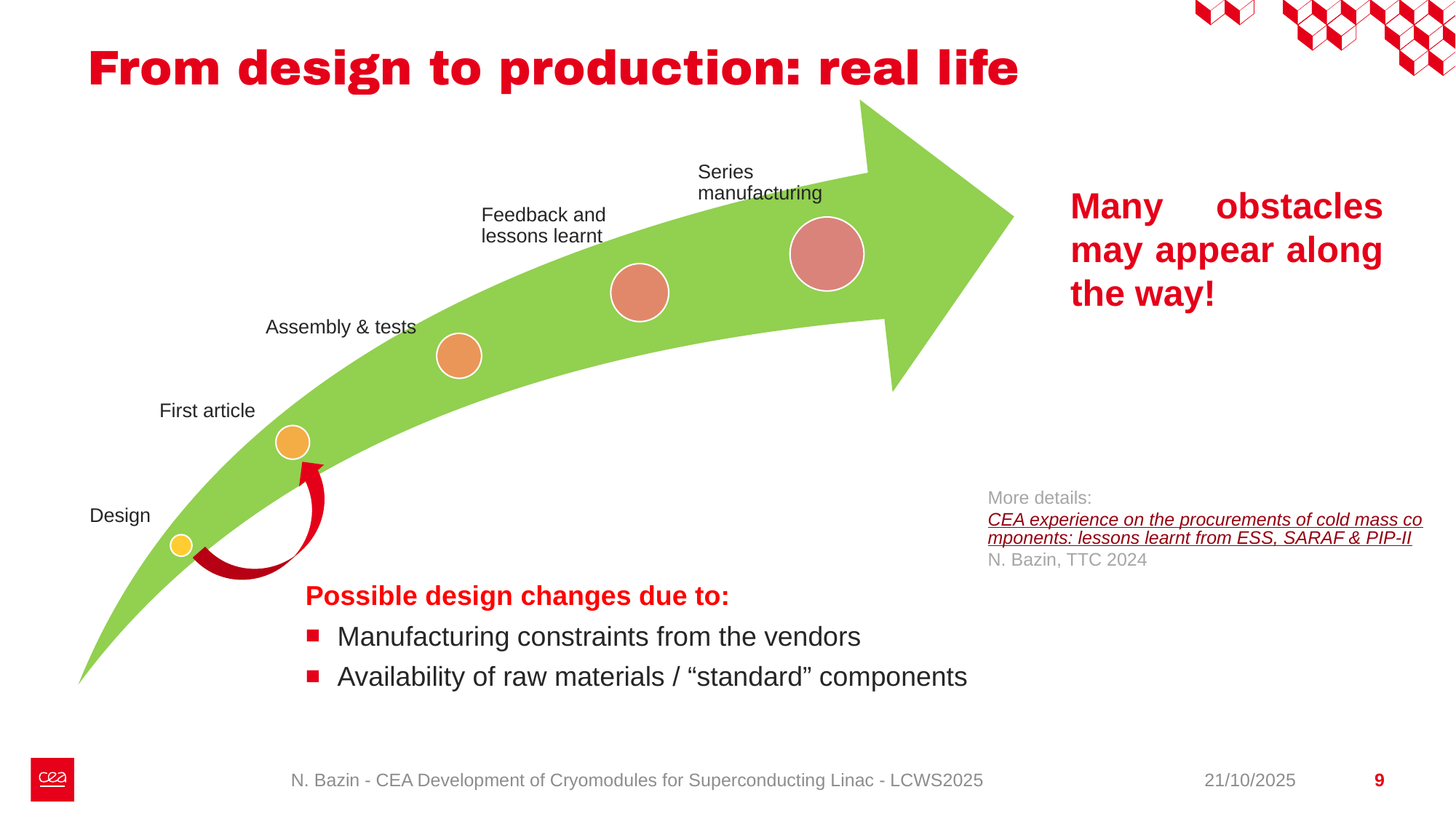

# From design to production: real life
Design
First article
Assembly & tests
Feedback and lessons learnt
Series manufacturing
Many obstacles may appear along the way!
More details:
CEA experience on the procurements of cold mass components: lessons learnt from ESS, SARAF & PIP-II
N. Bazin, TTC 2024

Possible design changes due to:
Manufacturing constraints from the vendors
Availability of raw materials / “standard” components

N. Bazin - CEA Development of Cryomodules for Superconducting Linac - LCWS2025
21/10/2025
9